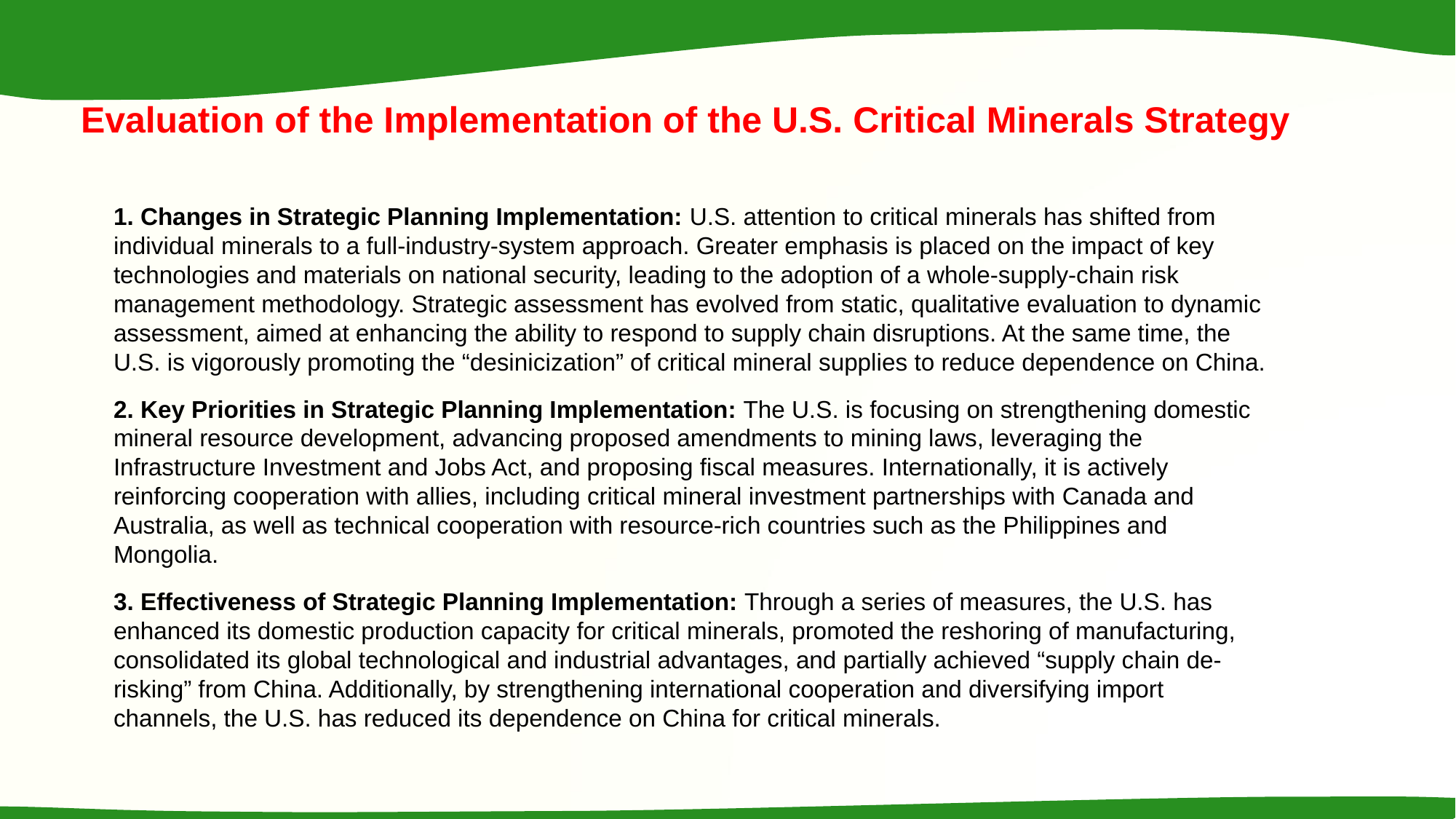

Evaluation of the Implementation of the U.S. Critical Minerals Strategy
 Changes in Strategic Planning Implementation: U.S. attention to critical minerals has shifted from individual minerals to a full-industry-system approach. Greater emphasis is placed on the impact of key technologies and materials on national security, leading to the adoption of a whole-supply-chain risk management methodology. Strategic assessment has evolved from static, qualitative evaluation to dynamic assessment, aimed at enhancing the ability to respond to supply chain disruptions. At the same time, the U.S. is vigorously promoting the “desinicization” of critical mineral supplies to reduce dependence on China.​
 Key Priorities in Strategic Planning Implementation: The U.S. is focusing on strengthening domestic mineral resource development, advancing proposed amendments to mining laws, leveraging the Infrastructure Investment and Jobs Act, and proposing fiscal measures. Internationally, it is actively reinforcing cooperation with allies, including critical mineral investment partnerships with Canada and Australia, as well as technical cooperation with resource-rich countries such as the Philippines and Mongolia.​
 Effectiveness of Strategic Planning Implementation: Through a series of measures, the U.S. has enhanced its domestic production capacity for critical minerals, promoted the reshoring of manufacturing, consolidated its global technological and industrial advantages, and partially achieved “supply chain de-risking” from China. Additionally, by strengthening international cooperation and diversifying import channels, the U.S. has reduced its dependence on China for critical minerals.